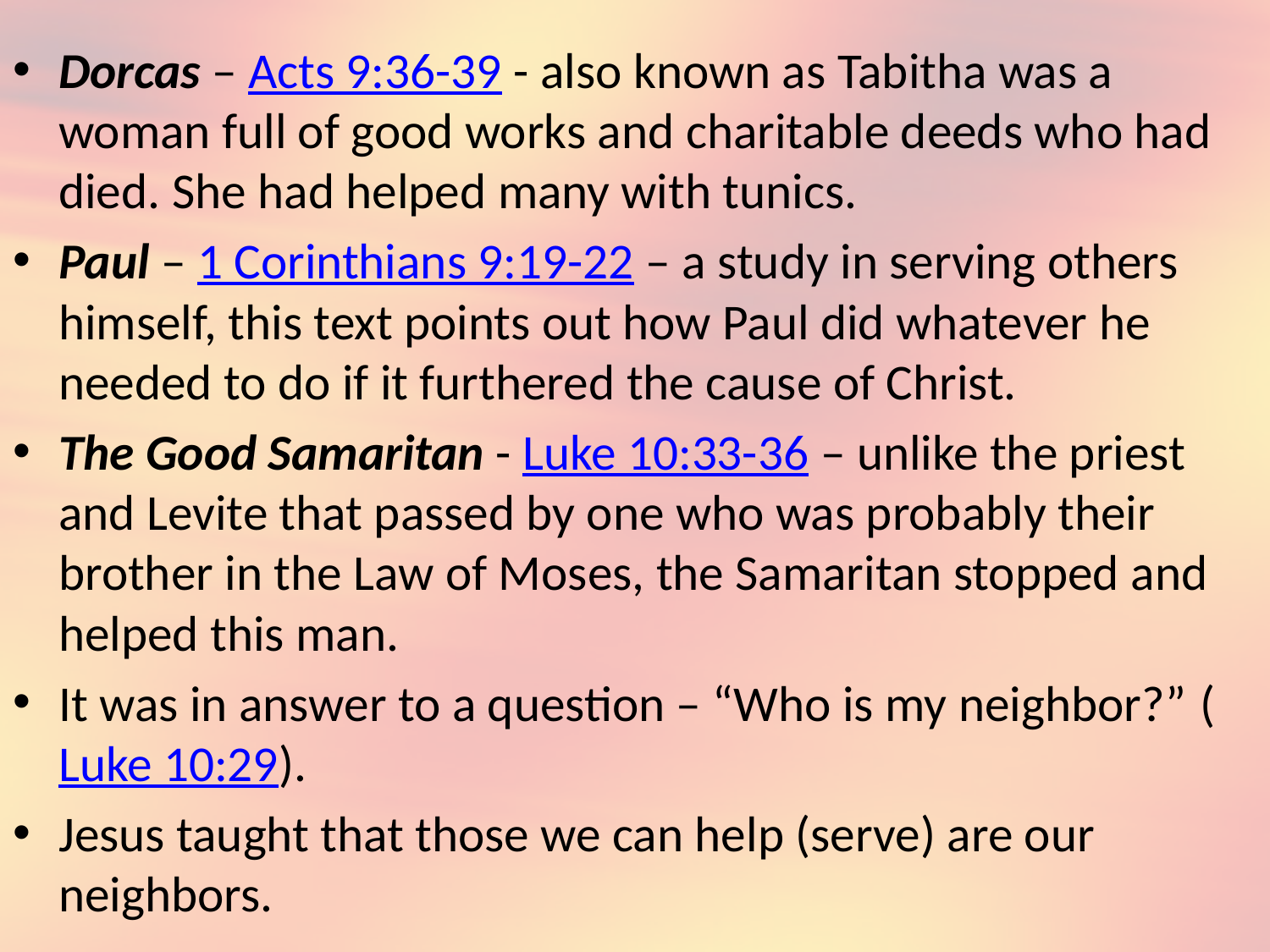

Dorcas – Acts 9:36-39 - also known as Tabitha was a woman full of good works and charitable deeds who had died. She had helped many with tunics.
Paul – 1 Corinthians 9:19-22 – a study in serving others himself, this text points out how Paul did whatever he needed to do if it furthered the cause of Christ.
The Good Samaritan - Luke 10:33-36 – unlike the priest and Levite that passed by one who was probably their brother in the Law of Moses, the Samaritan stopped and helped this man.
It was in answer to a question – “Who is my neighbor?” (Luke 10:29).
Jesus taught that those we can help (serve) are our neighbors.